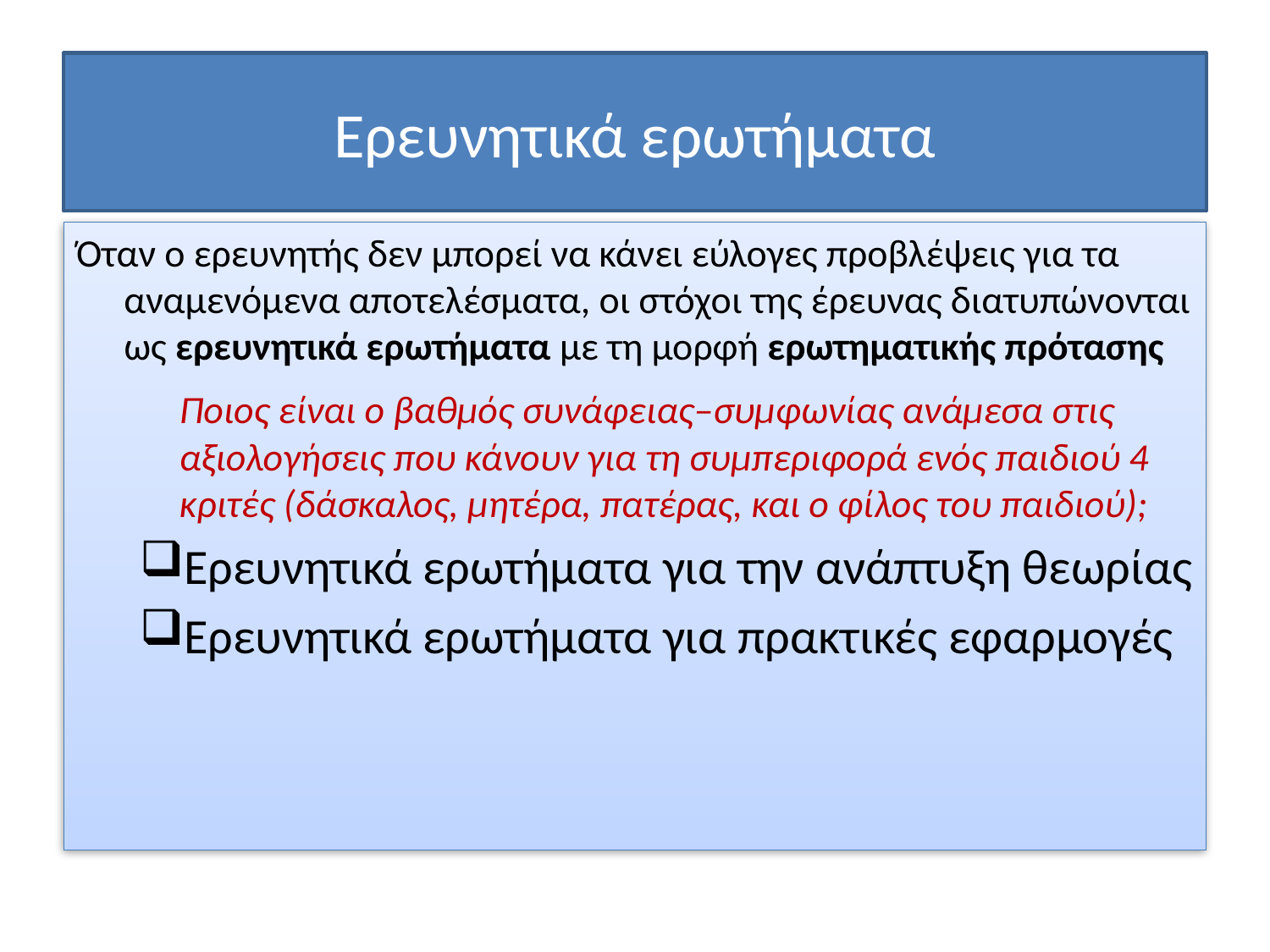

# Ερευνητικά ερωτήματα
Όταν ο ερευνητής δεν μπορεί να κάνει εύλογες προβλέψεις για τα αναμενόμενα αποτελέσματα, οι στόχοι της έρευνας διατυπώνονται ως ερευνητικά ερωτήματα με τη μορφή ερωτηματικής πρότασης
	Ποιος είναι ο βαθμός συνάφειας–συμφωνίας ανάμεσα στις αξιολογήσεις που κάνουν για τη συμπεριφορά ενός παιδιού 4 κριτές (δάσκαλος, μητέρα, πατέρας, και ο φίλος του παιδιού);
Ερευνητικά ερωτήματα για την ανάπτυξη θεωρίας
Ερευνητικά ερωτήματα για πρακτικές εφαρμογές